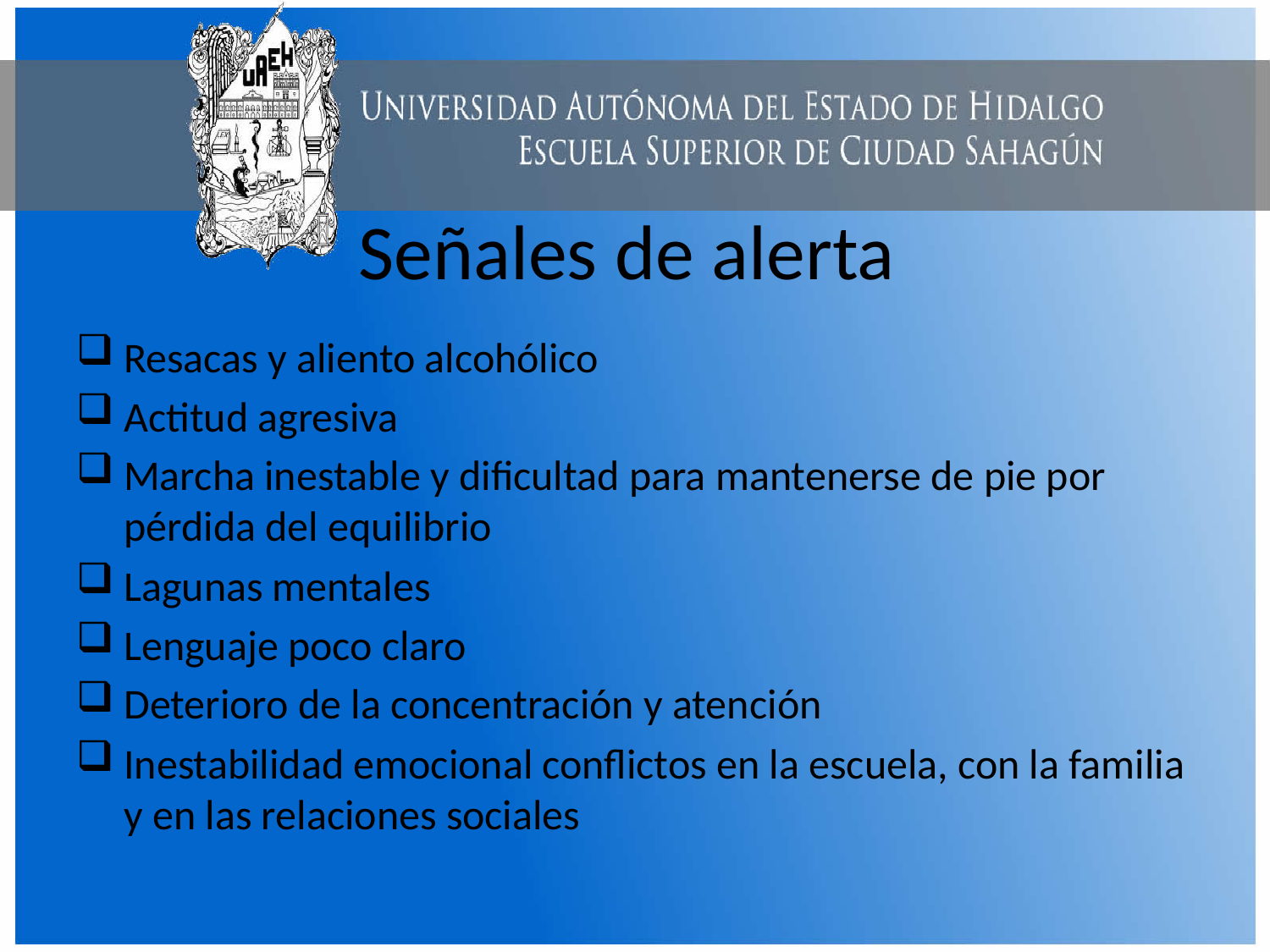

# Señales de alerta
Resacas y aliento alcohólico
Actitud agresiva
Marcha inestable y dificultad para mantenerse de pie por pérdida del equilibrio
Lagunas mentales
Lenguaje poco claro
Deterioro de la concentración y atención
Inestabilidad emocional conflictos en la escuela, con la familia y en las relaciones sociales